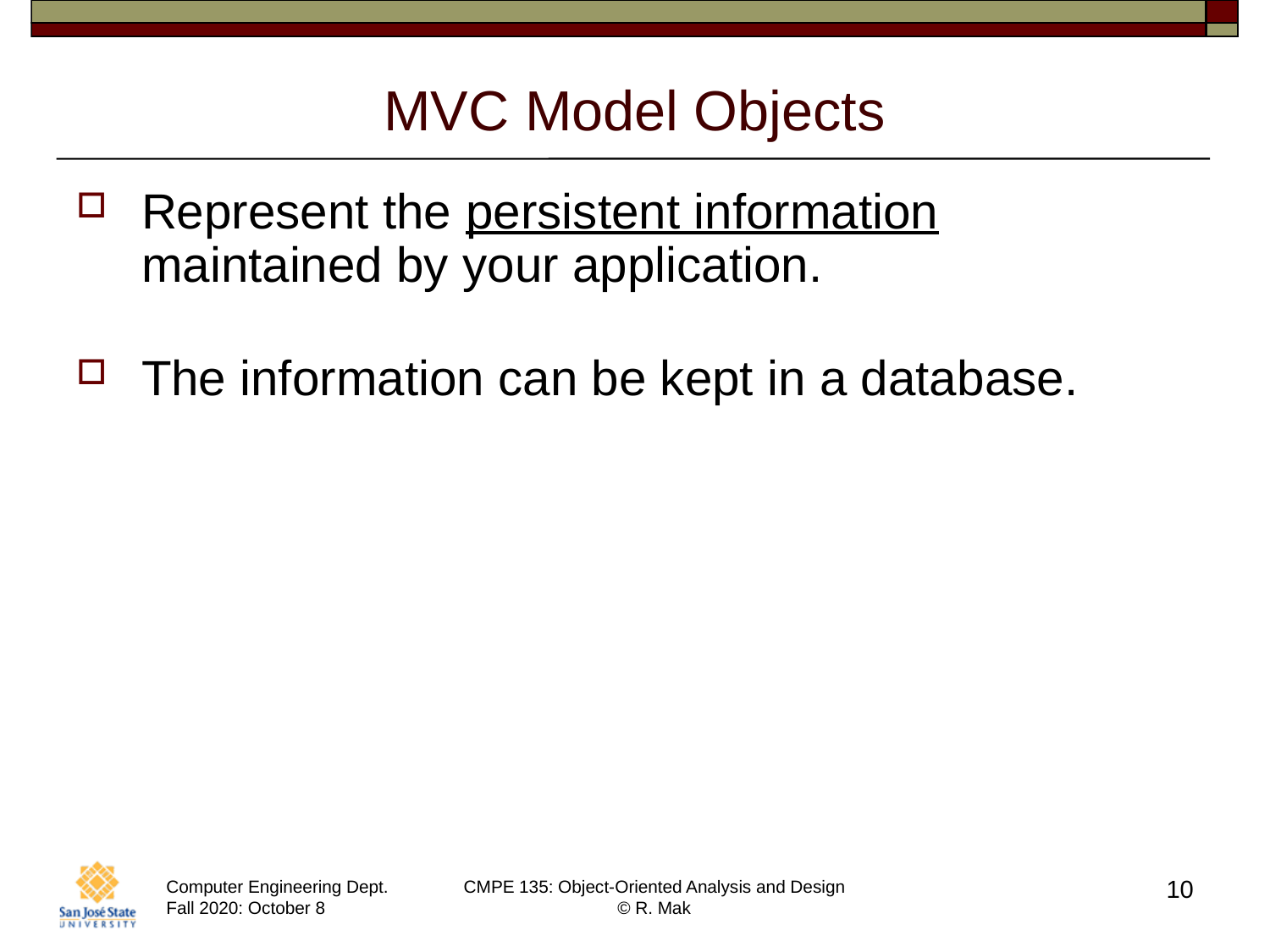

# MVC Model Objects
Represent the persistent information
maintained by your application.

The information can be kept in a database.
10